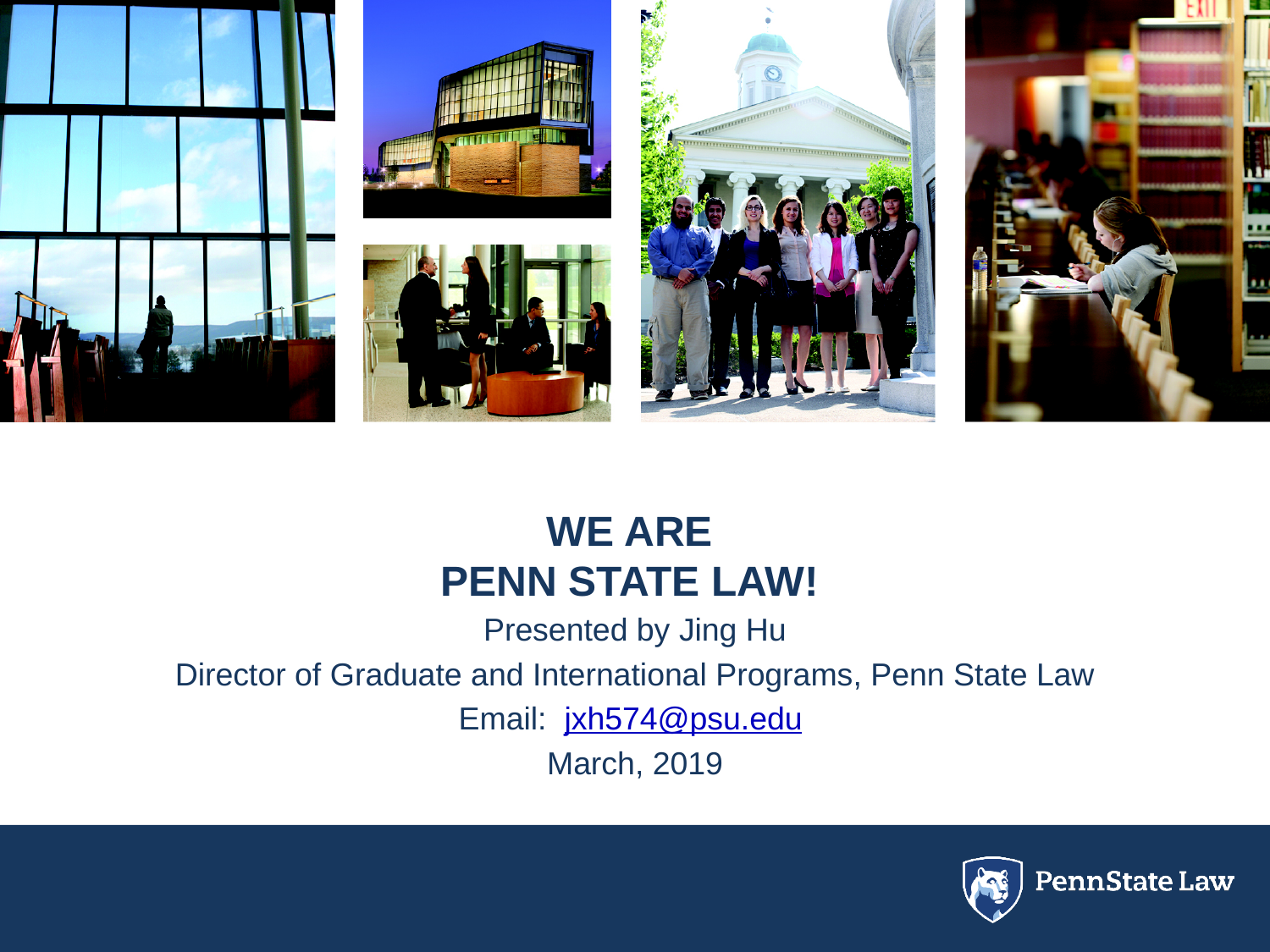

# WE ARE PENN STATE LAW!
Presented by Jing Hu
Director of Graduate and International Programs, Penn State Law
Email:  jxh574@psu.edu
March, 2019